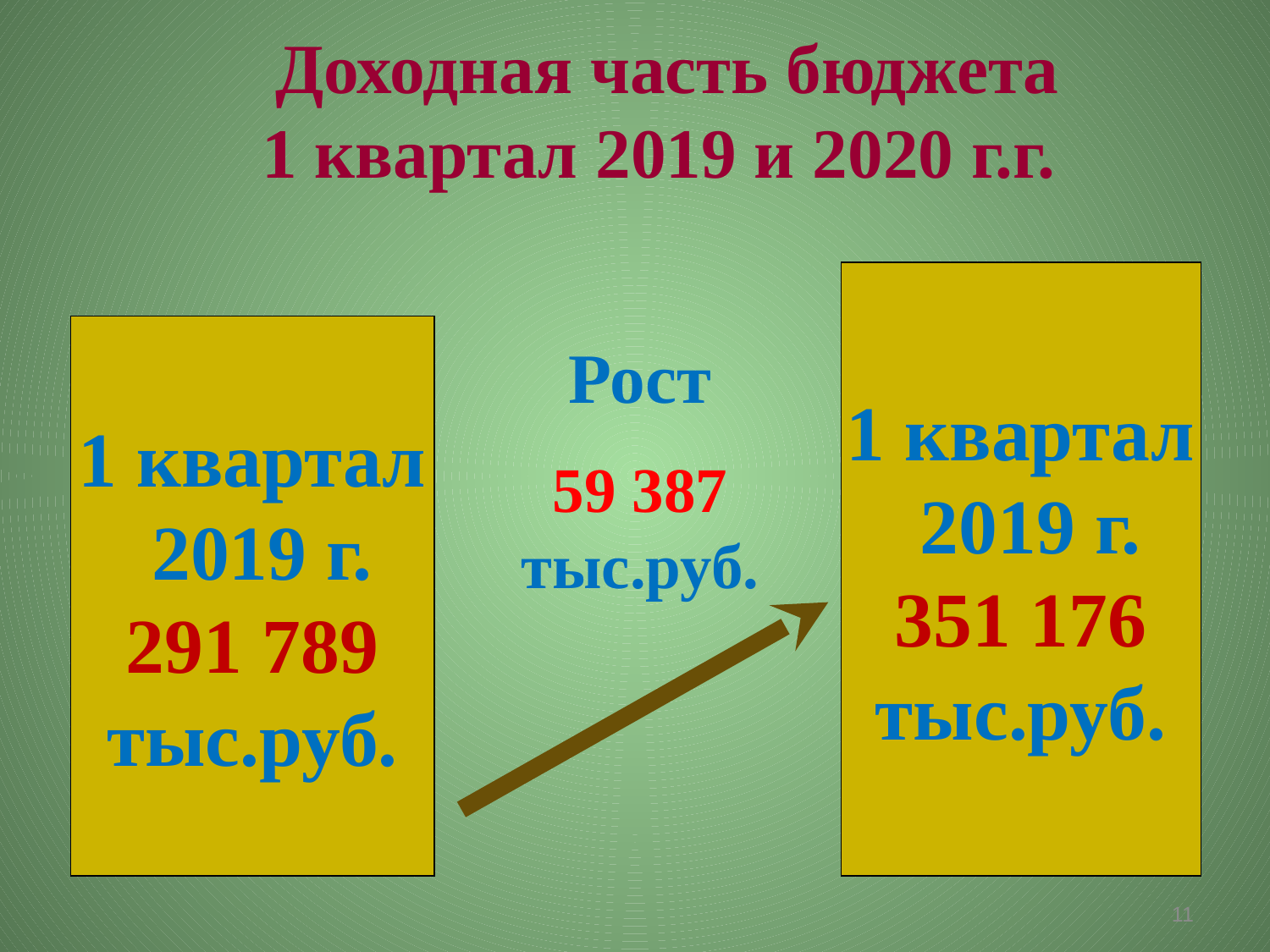

Доходная часть бюджета
1 квартал 2019 и 2020 г.г.
1 квартал
 2019 г.
351 176
тыс.руб.
1 квартал
 2019 г.
291 789
тыс.руб.
Рост
59 387 тыс.руб.

11